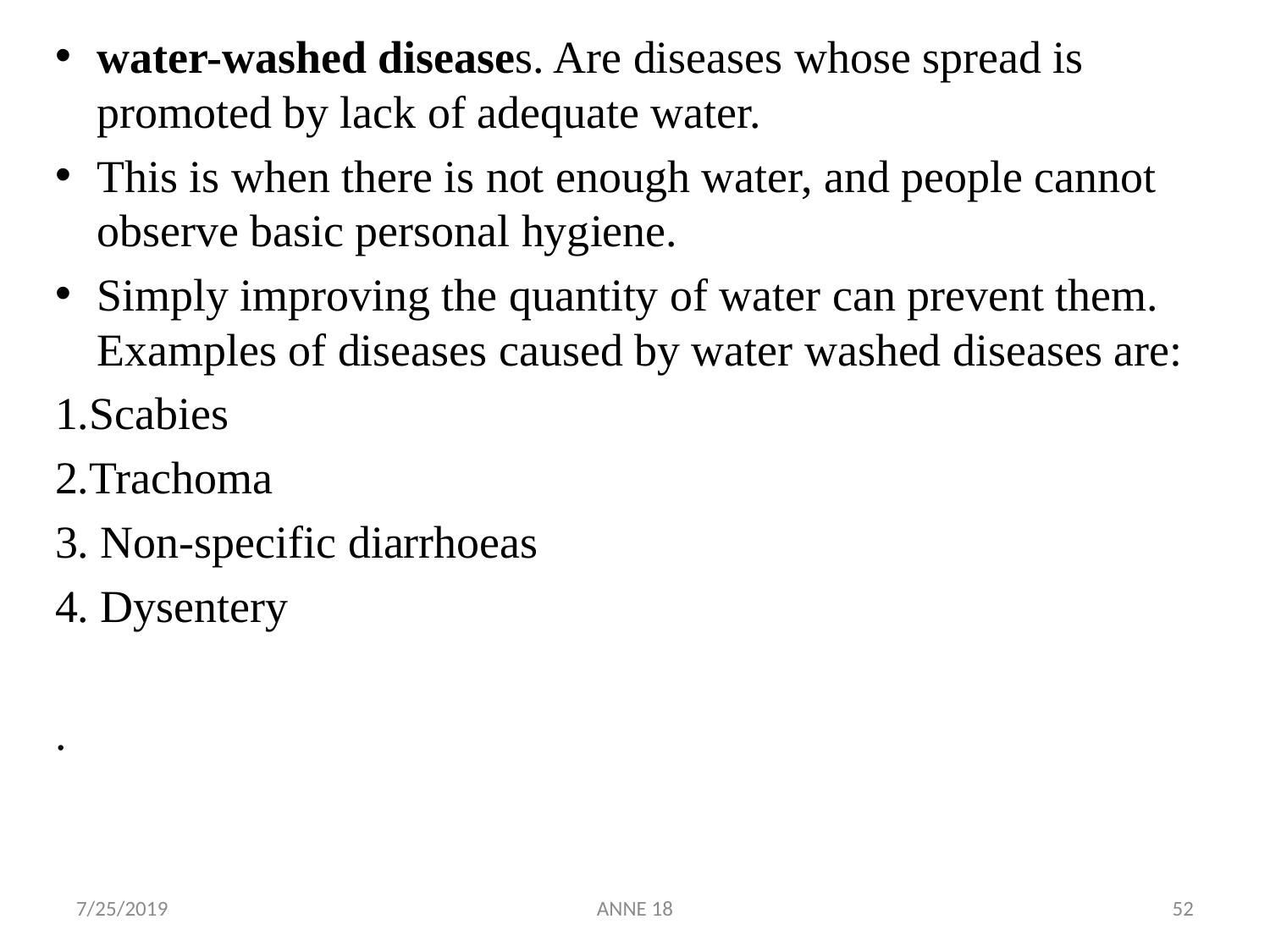

water-washed diseases. Are diseases whose spread is promoted by lack of adequate water.
This is when there is not enough water, and people cannot observe basic personal hygiene.
Simply improving the quantity of water can prevent them. Examples of diseases caused by water washed diseases are:
1.Scabies
2.Trachoma
3. Non-specific diarrhoeas
4. Dysentery

.
7/25/2019
ANNE 18
52